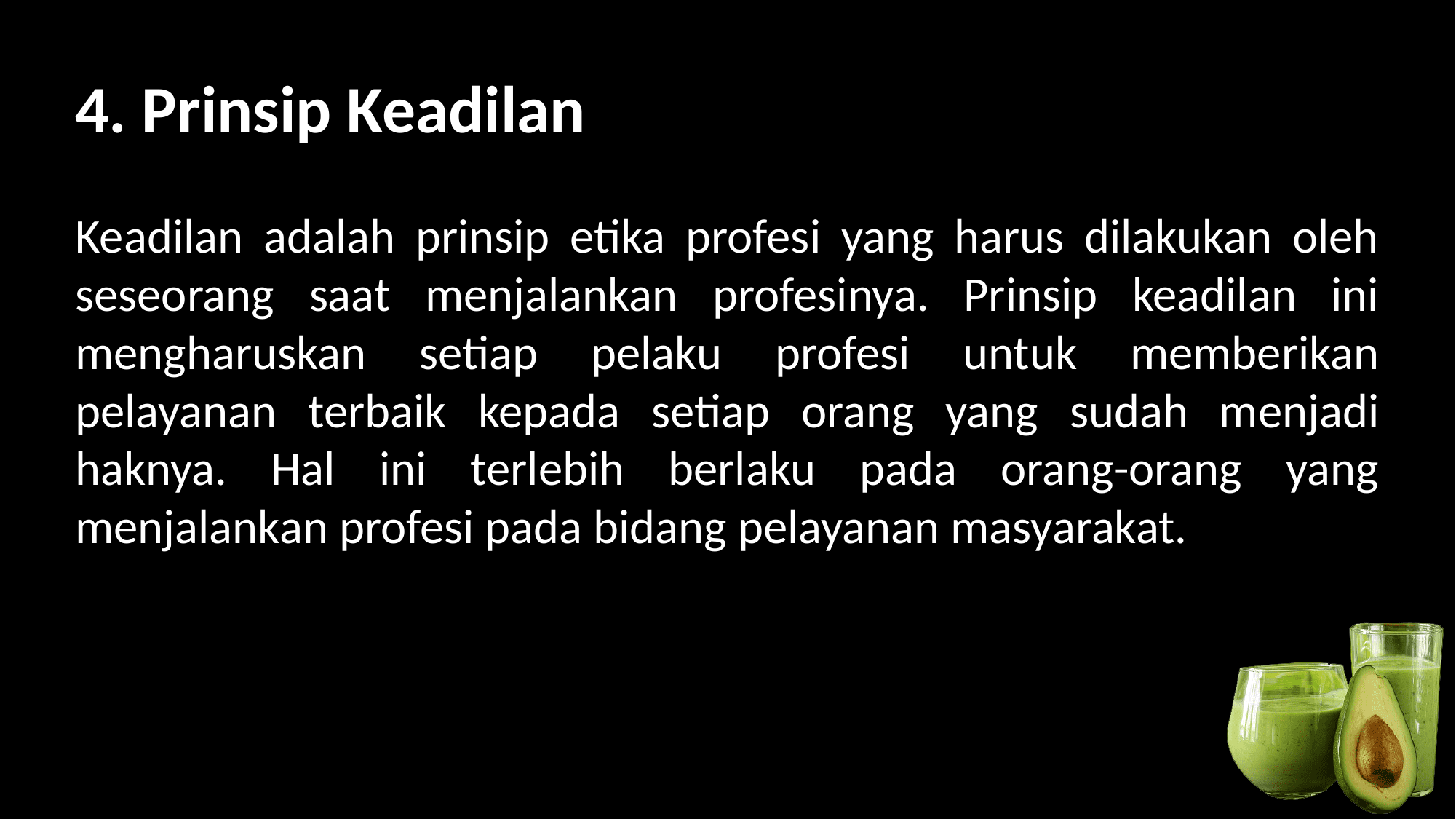

4. Prinsip Keadilan

Keadilan adalah prinsip etika profesi yang harus dilakukan oleh seseorang saat menjalankan profesinya. Prinsip keadilan ini mengharuskan setiap pelaku profesi untuk memberikan pelayanan terbaik kepada setiap orang yang sudah menjadi haknya. Hal ini terlebih berlaku pada orang-orang yang menjalankan profesi pada bidang pelayanan masyarakat.